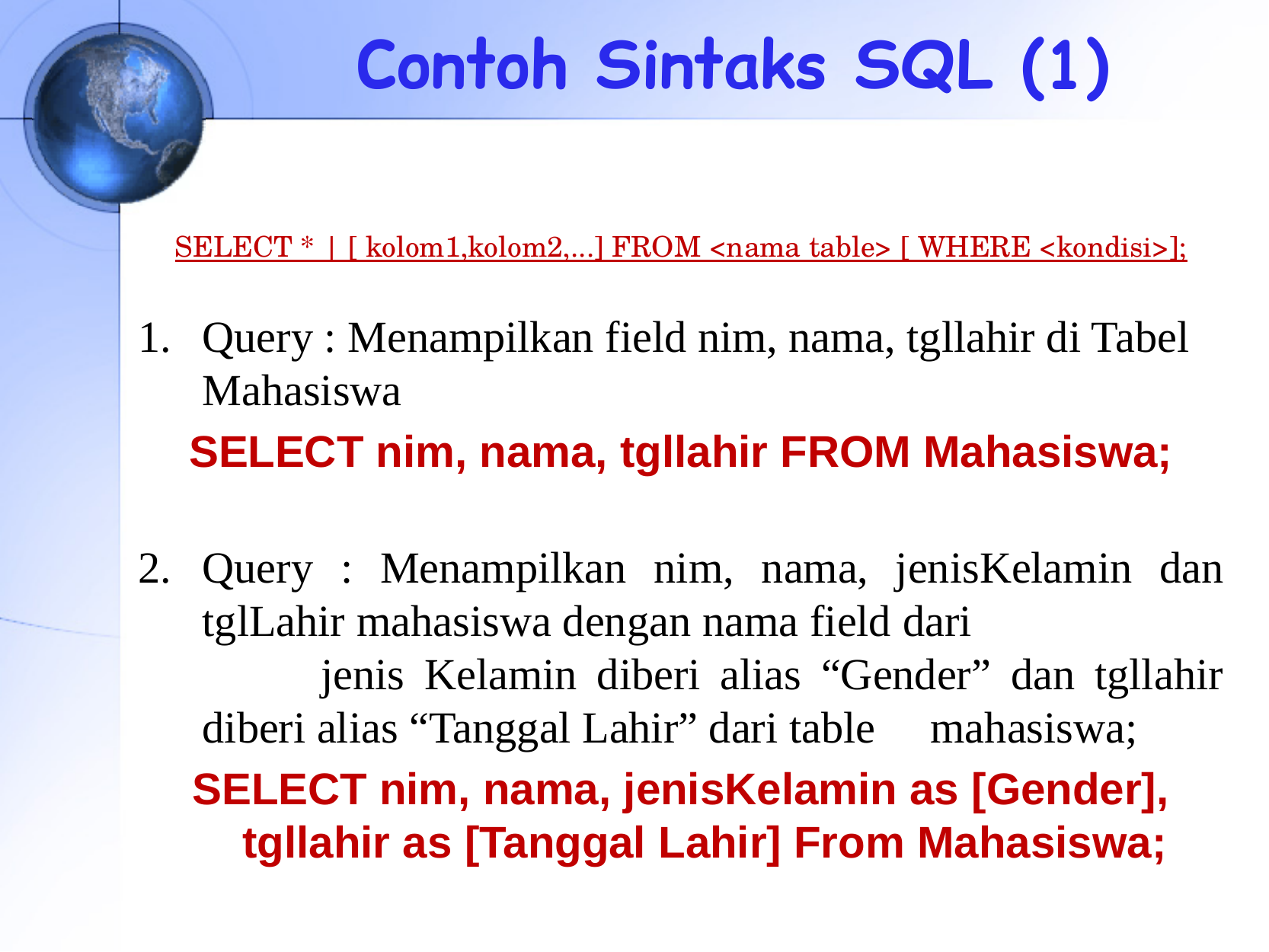

# Contoh Sintaks SQL (1)

SELECT * | [ kolom1,kolom2,...] FROM <nama table> [ WHERE <kondisi>];

Query : Menampilkan field nim, nama, tgllahir di Tabel Mahasiswa
SELECT nim, nama, tgllahir FROM Mahasiswa;

Query : Menampilkan nim, nama, jenisKelamin dan tglLahir mahasiswa dengan nama field dari                             jenis Kelamin diberi alias “Gender” dan tgllahir diberi alias “Tanggal Lahir” dari table     mahasiswa;
SELECT nim, nama, jenisKelamin as [Gender], tgllahir as [Tanggal Lahir] From Mahasiswa;